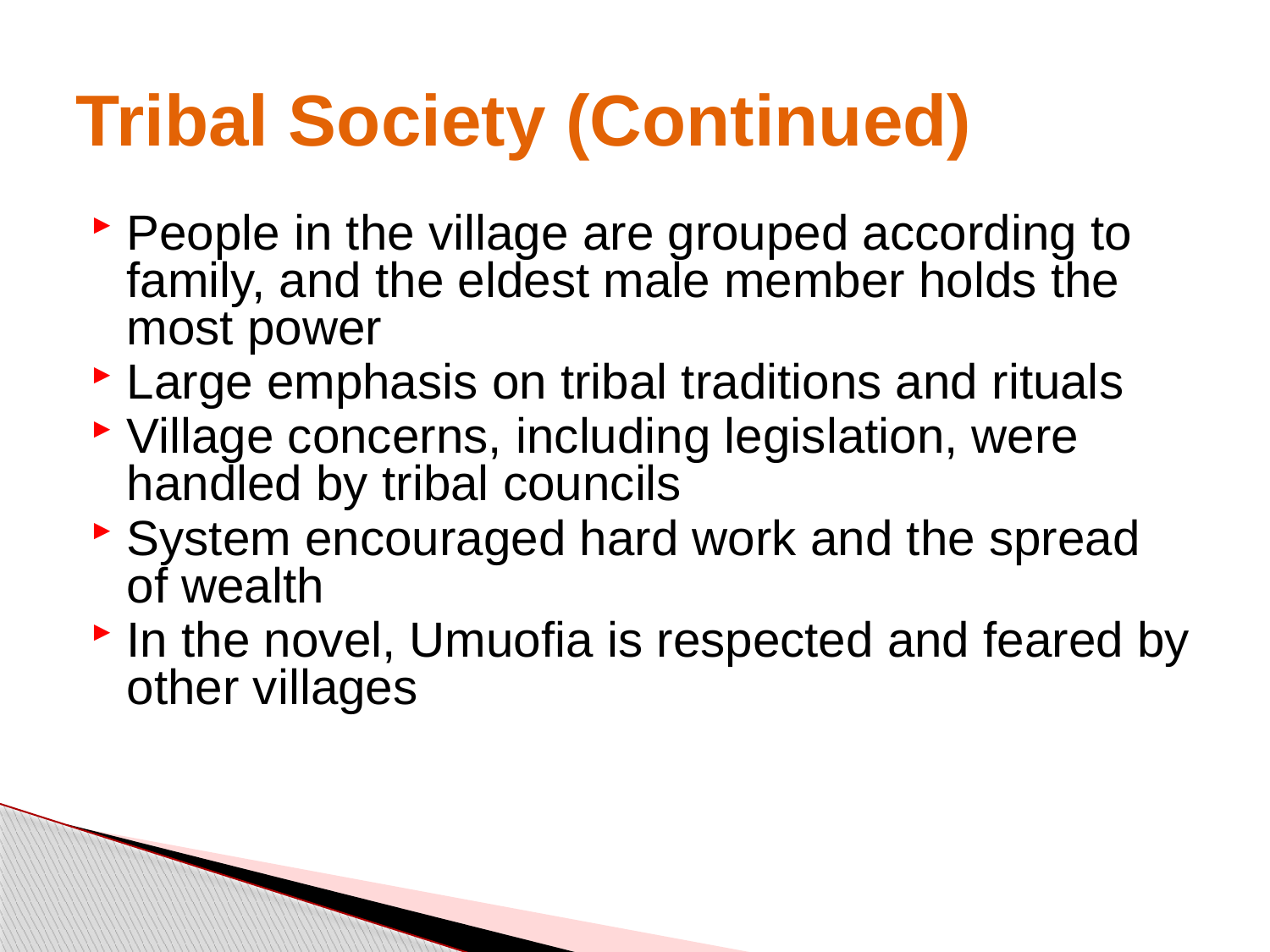

# Tribal Society (Continued)
People in the village are grouped according to family, and the eldest male member holds the most power
Large emphasis on tribal traditions and rituals
Village concerns, including legislation, were handled by tribal councils
System encouraged hard work and the spread of wealth
In the novel, Umuofia is respected and feared by other villages